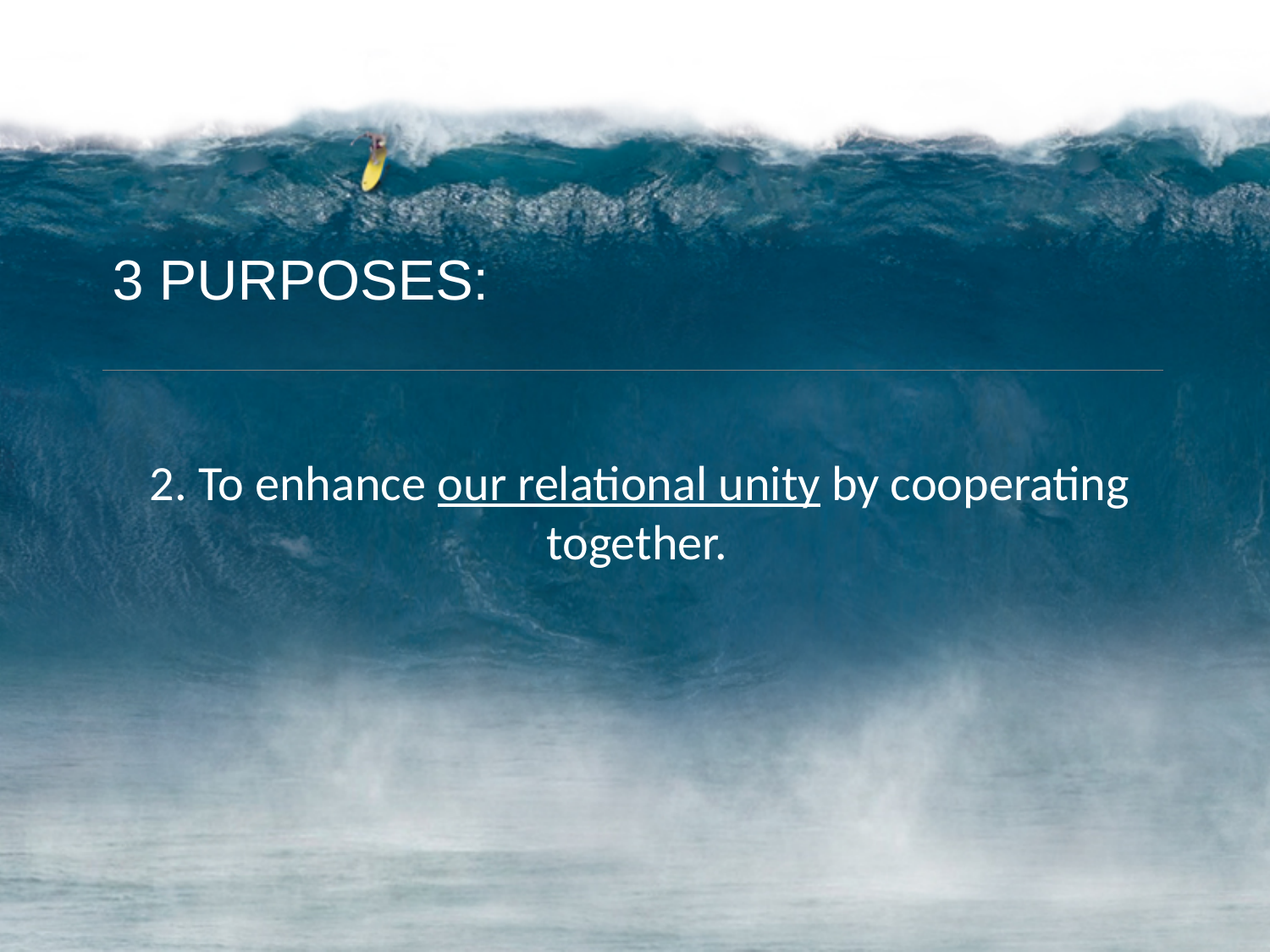

3 PURPOSES:

2. To enhance our relational unity by cooperating together.